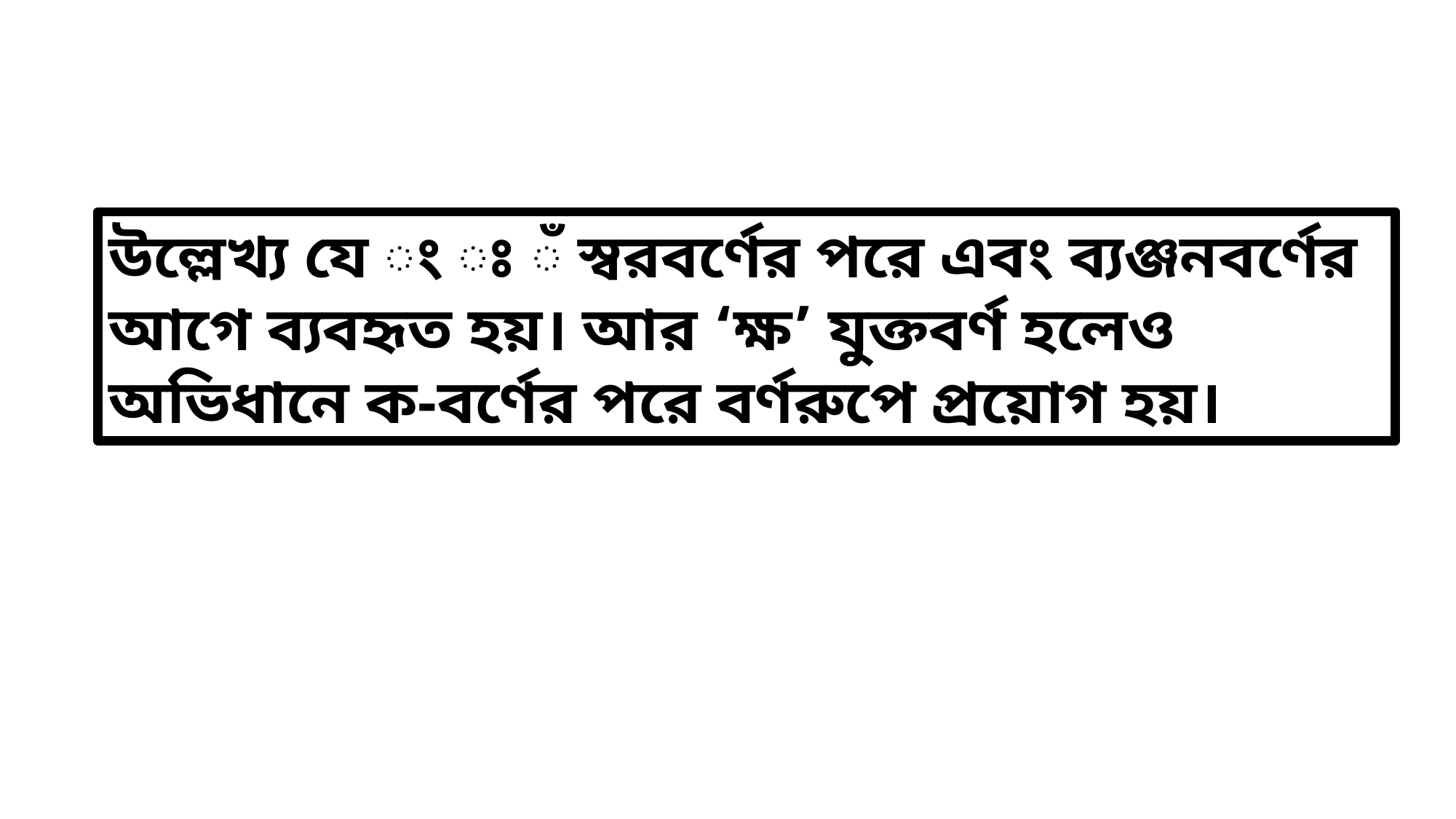

উল্লেখ্য যে ং ঃ ঁ স্বরবর্ণের পরে এবং ব্যঞ্জনবর্ণের আগে ব্যবহৃত হয়। আর ‘ক্ষ’ যুক্তবর্ণ হলেও অভিধানে ক-বর্ণের পরে বর্ণরুপে প্রয়োগ হয়।